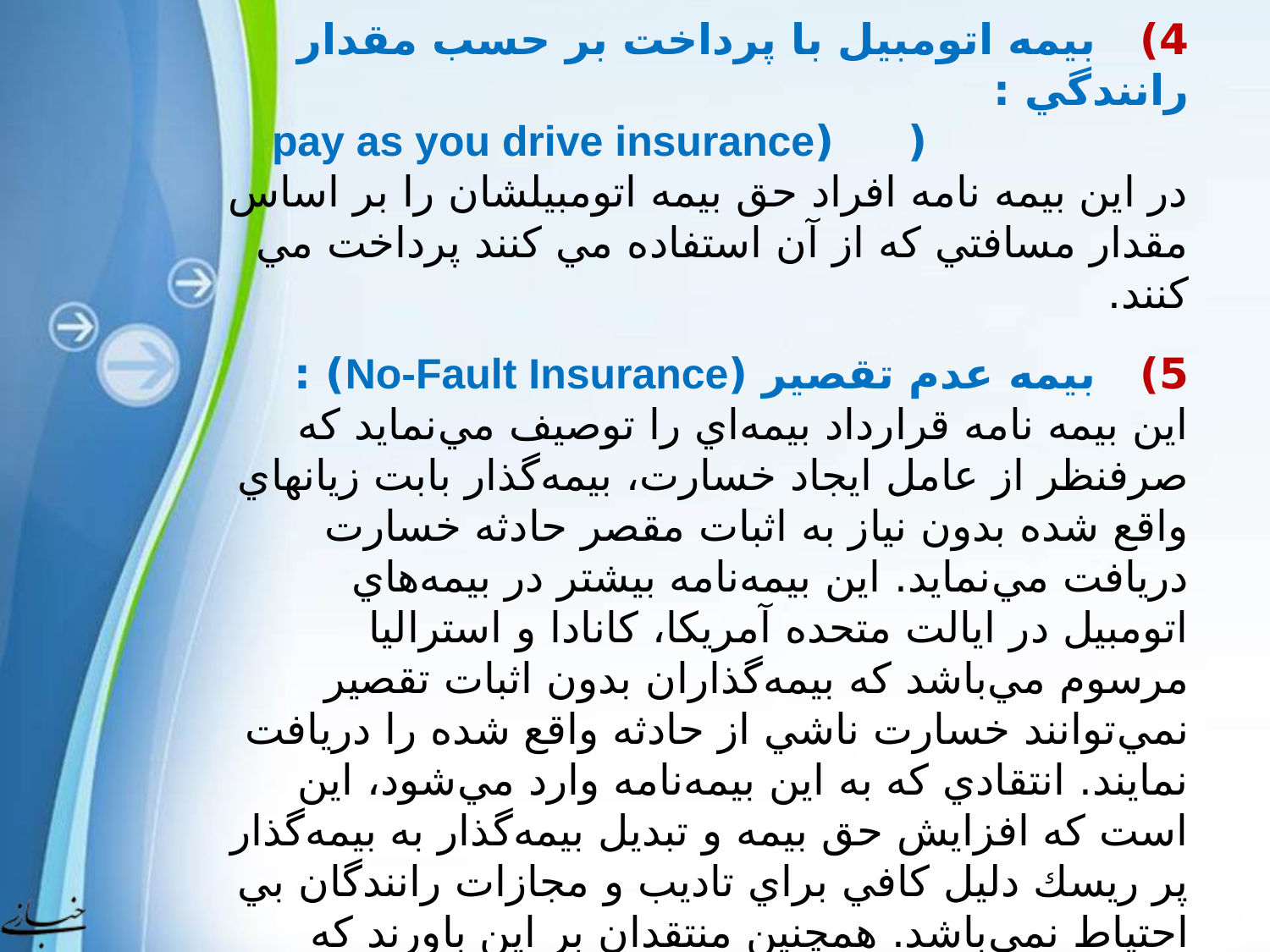

4)   بيمه اتومبيل با پرداخت بر حسب مقدار رانندگي :
(     (pay as you drive insurance
در اين بيمه نامه افراد حق بيمه اتومبيلشان را بر اساس مقدار مسافتي كه از آن استفاده مي كنند پرداخت مي كنند.

5)   بيمه عدم تقصير (No-Fault Insurance) :
اين بيمه نامه قرارداد بيمه‌اي را توصيف مي‌نمايد كه صرفنظر از عامل ايجاد خسارت، بيمه‌گذار بابت زيانهاي واقع شده بدون نياز به اثبات مقصر حادثه خسارت دريافت مي‌نمايد. اين بيمه‌نامه بيشتر در بيمه‌هاي اتومبيل در ايالت متحده آمريكا، كانادا و استراليا مرسوم مي‌باشد كه بيمه‌گذاران بدون اثبات تقصير نمي‌توانند خسارت ناشي از حادثه واقع شده را دريافت نمايند. انتقادي كه به اين بيمه‌نامه وارد مي‌شود، اين است كه افزايش حق بيمه و تبديل بيمه‌گذار به بيمه‌گذار پر ريسك دليل كافي براي تاديب و مجازات رانندگان بي احتياط نمي‌باشد. همچنين منتقدان بر اين باورند كه تلفات، خسارات ناشي از حوادث رانندگي، بازيافت و پوشش آن تحت بيمه عدم تقصير به راحتي امكان‌پذير نيست. در مقابل طرفداران اينگونه توجيه مي‌نمايند كه وقوع حوادث رانندگي امري محتمل الوقوع و اجتناب ناپذير است و لذا نبايستي رانندگان مقصر را مجازات نمود. علاوه بر آن با وجود بيمه مسئوليت به راحتي مي‌توان رانندگان بي احتياط و پرريسك را از دعاوي قضايي هراساند.